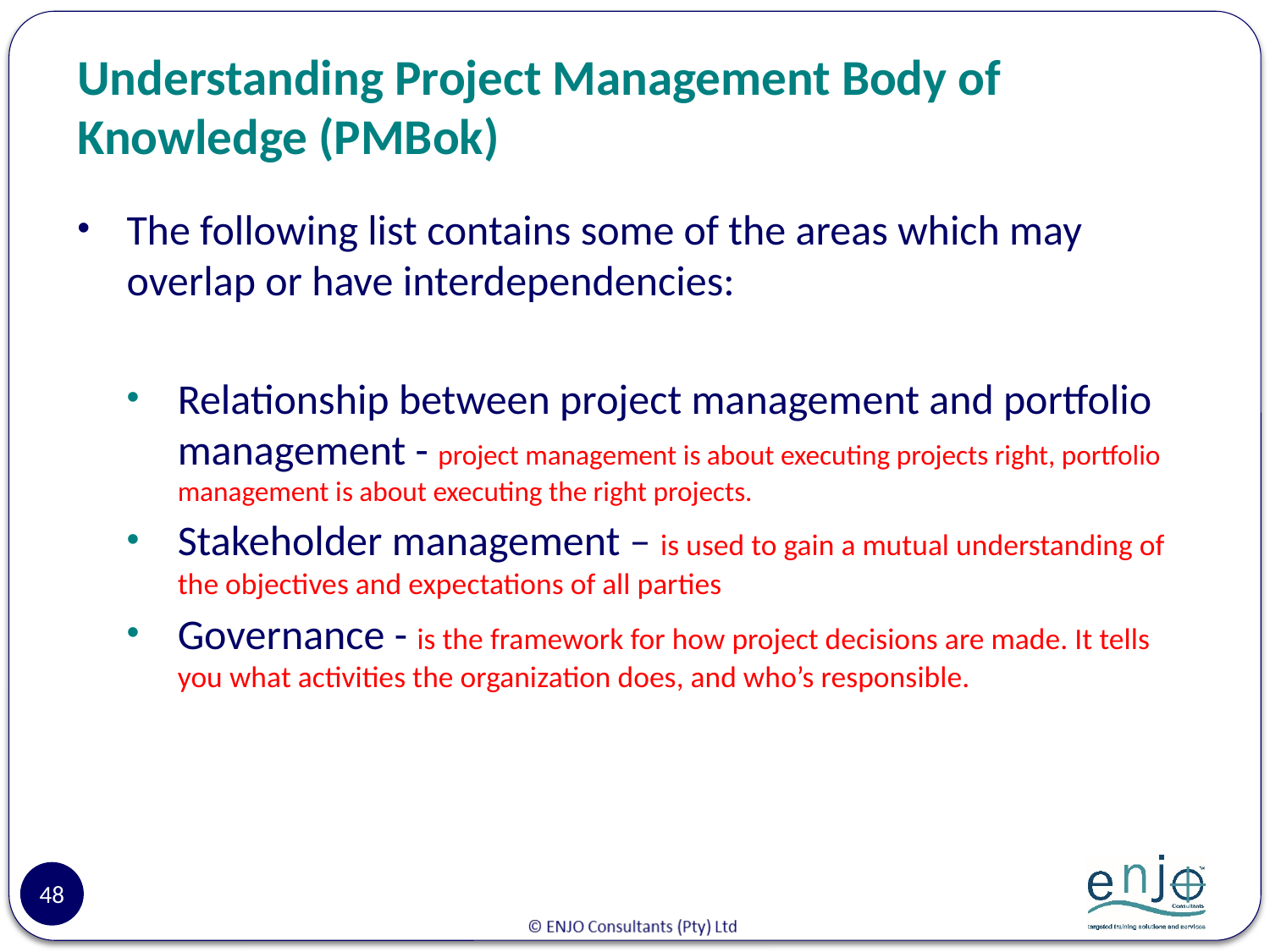

# Understanding Project Management Body of Knowledge (PMBok)
The following list contains some of the areas which may overlap or have interdependencies:

Relationship between project management and portfolio management - project management is about executing projects right, portfolio management is about executing the right projects.
Stakeholder management – is used to gain a mutual understanding of the objectives and expectations of all parties
Governance - is the framework for how project decisions are made. It tells you what activities the organization does, and who’s responsible.
48